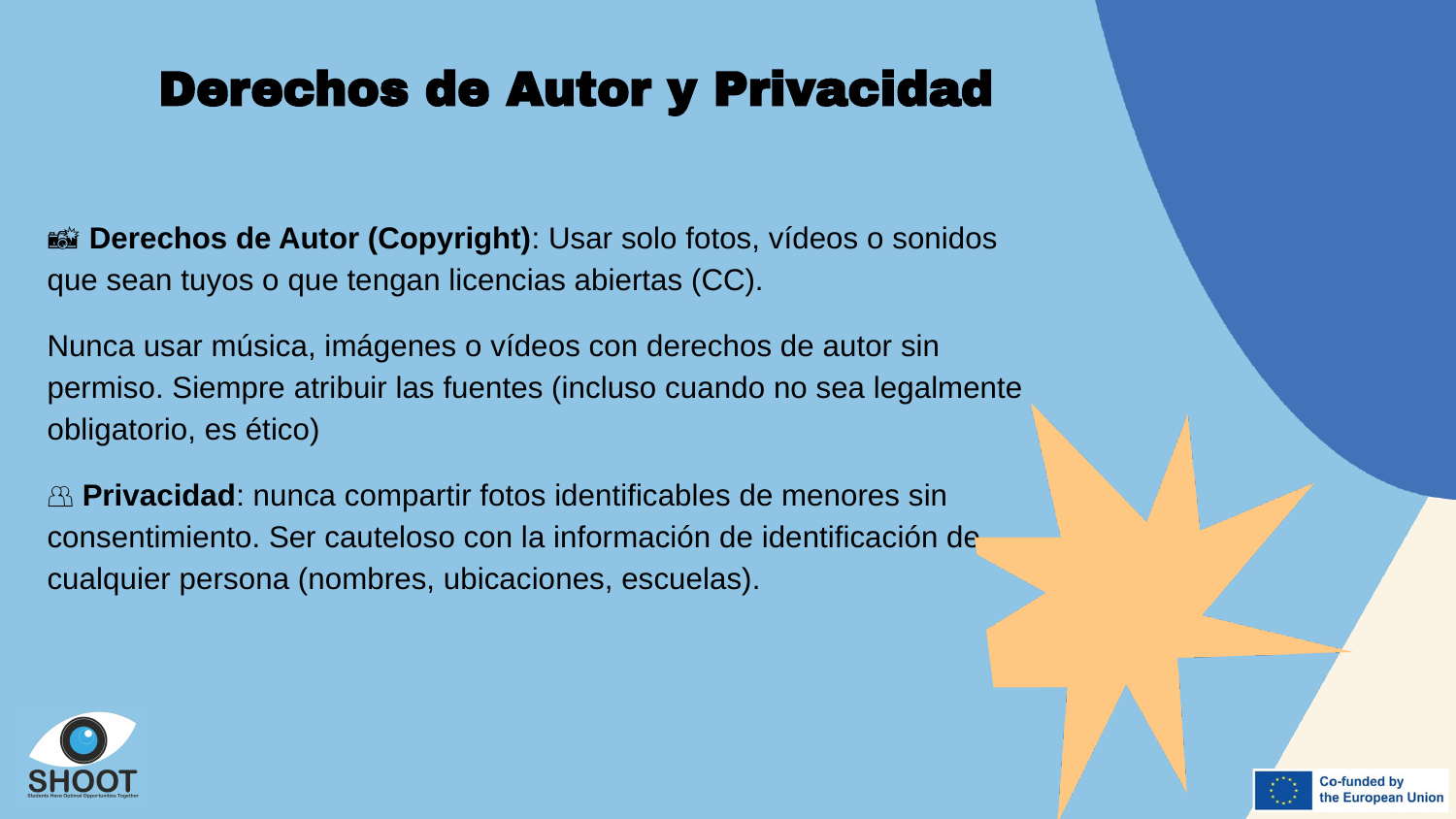

Derechos de Autor y Privacidad

📸 Derechos de Autor (Copyright): Usar solo fotos, vídeos o sonidos que sean tuyos o que tengan licencias abiertas (CC).
Nunca usar música, imágenes o vídeos con derechos de autor sin permiso. Siempre atribuir las fuentes (incluso cuando no sea legalmente obligatorio, es ético)
👥 Privacidad: nunca compartir fotos identificables de menores sin consentimiento. Ser cauteloso con la información de identificación de cualquier persona (nombres, ubicaciones, escuelas).